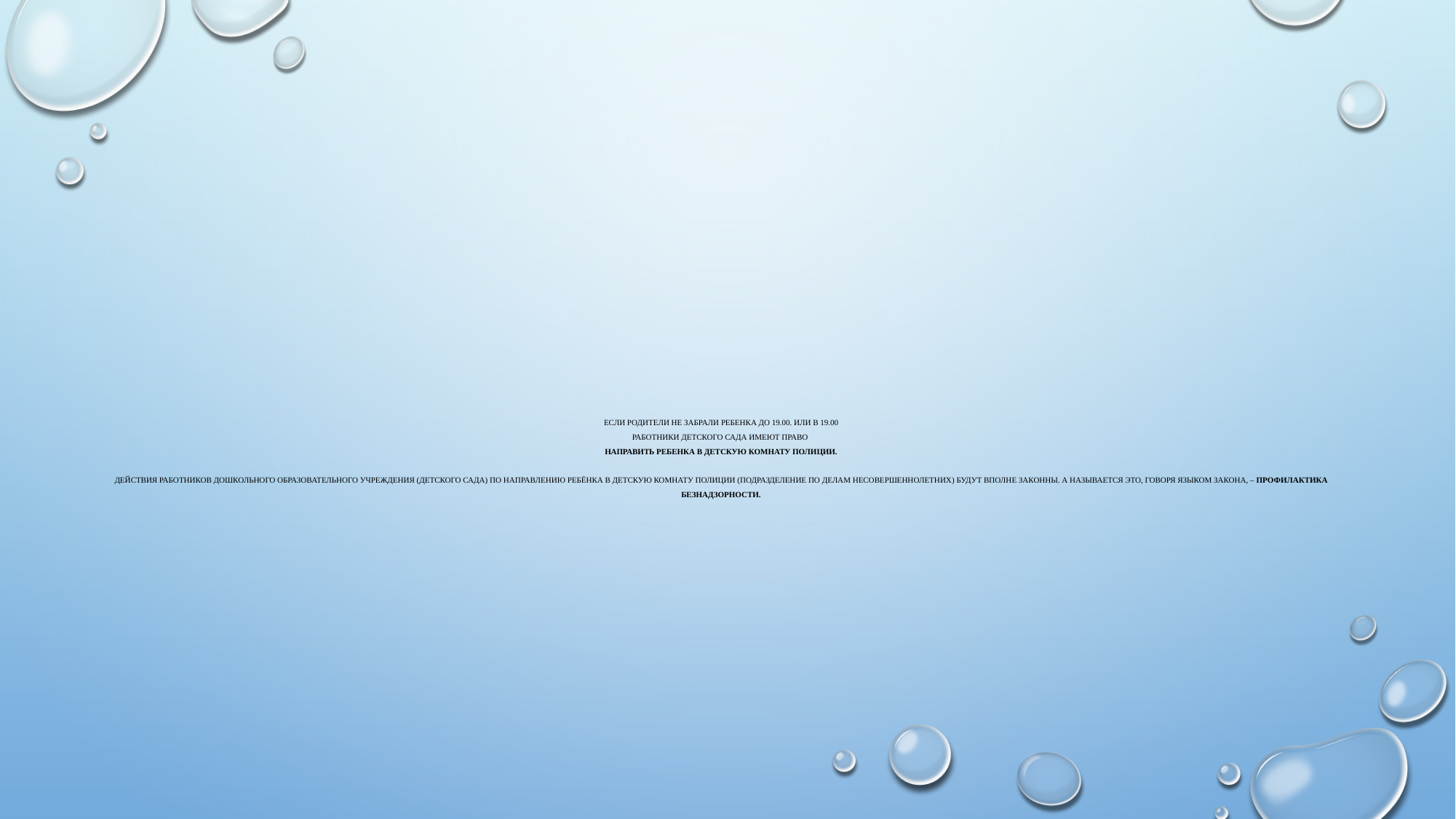

# ЕСЛИ РОДИТЕЛИ НЕ ЗАБРАЛИ РЕБЕНКА ДО 19.00. или в 19.00 Работники детского сада имеют право  направить ребенка в детскую комнату полиции.   Действия работников дошкольного образовательного учреждения (детского сада) по направлению ребёнка в детскую комнату полиции (подразделение по делам несовершеннолетних) будут вполне законны. А называется это, говоря языком закона, – профилактика безнадзорности.